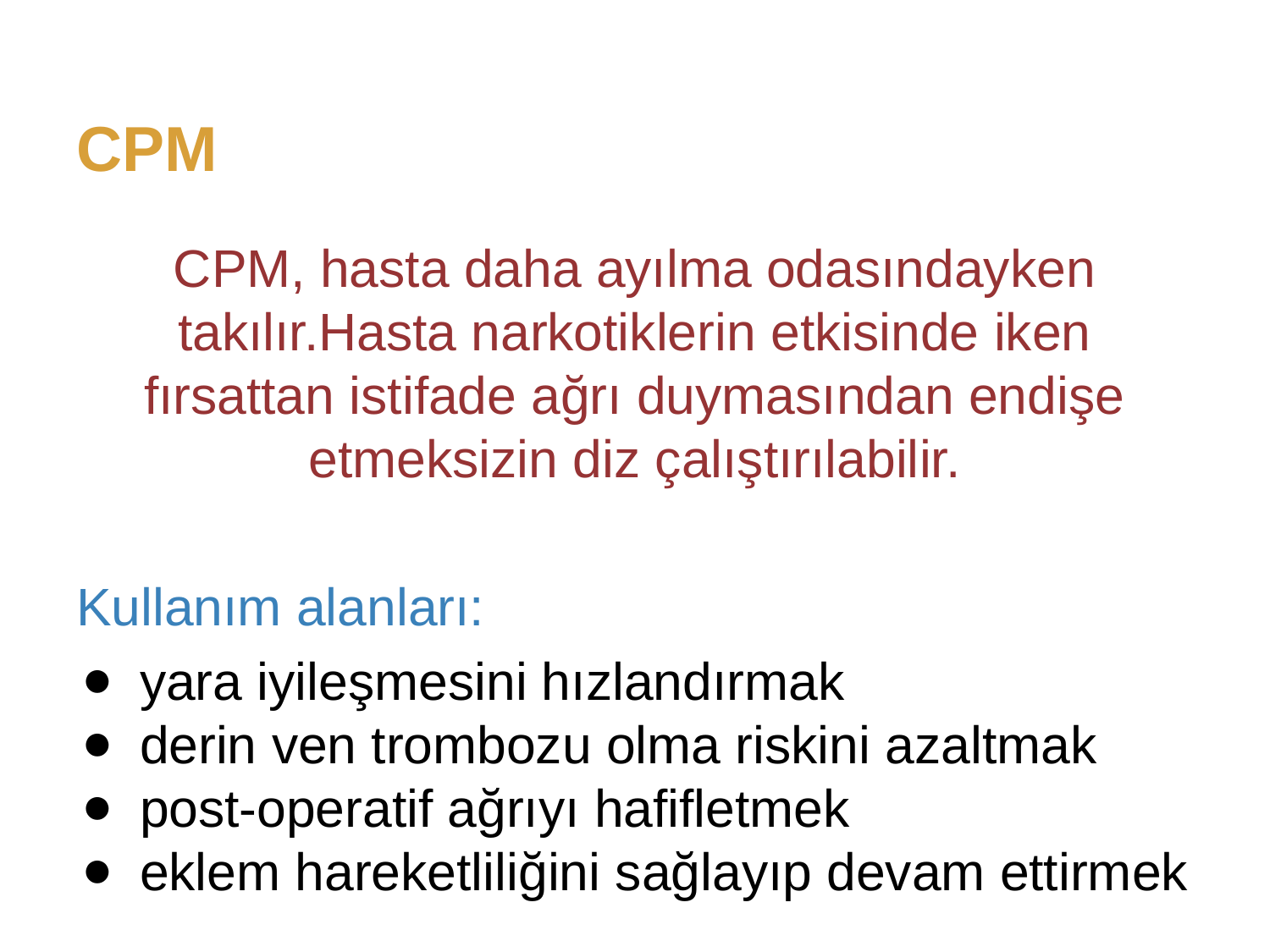

# CPM
CPM, hasta daha ayılma odasındayken takılır.Hasta narkotiklerin etkisinde iken fırsattan istifade ağrı duymasından endişe etmeksizin diz çalıştırılabilir.

Kullanım alanları:
yara iyileşmesini hızlandırmak
derin ven trombozu olma riskini azaltmak
post-operatif ağrıyı hafifletmek
eklem hareketliliğini sağlayıp devam ettirmek